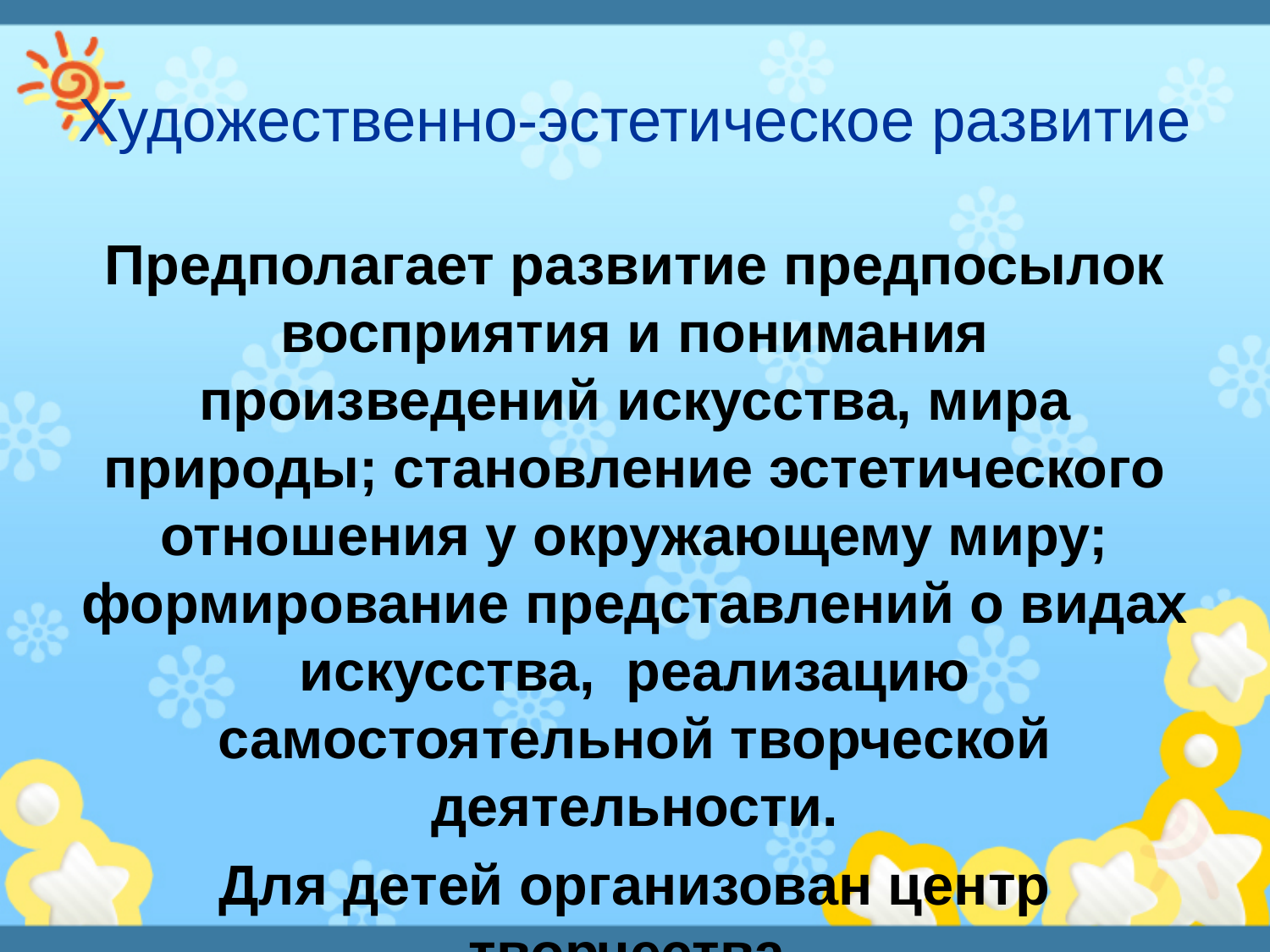

# Художественно-эстетическое развитие
Предполагает развитие предпосылок восприятия и понимания произведений искусства, мира природы; становление эстетического отношения у окружающему миру; формирование представлений о видах искусства,  реализацию самостоятельной творческой деятельности.
Для детей организован центр творчества.